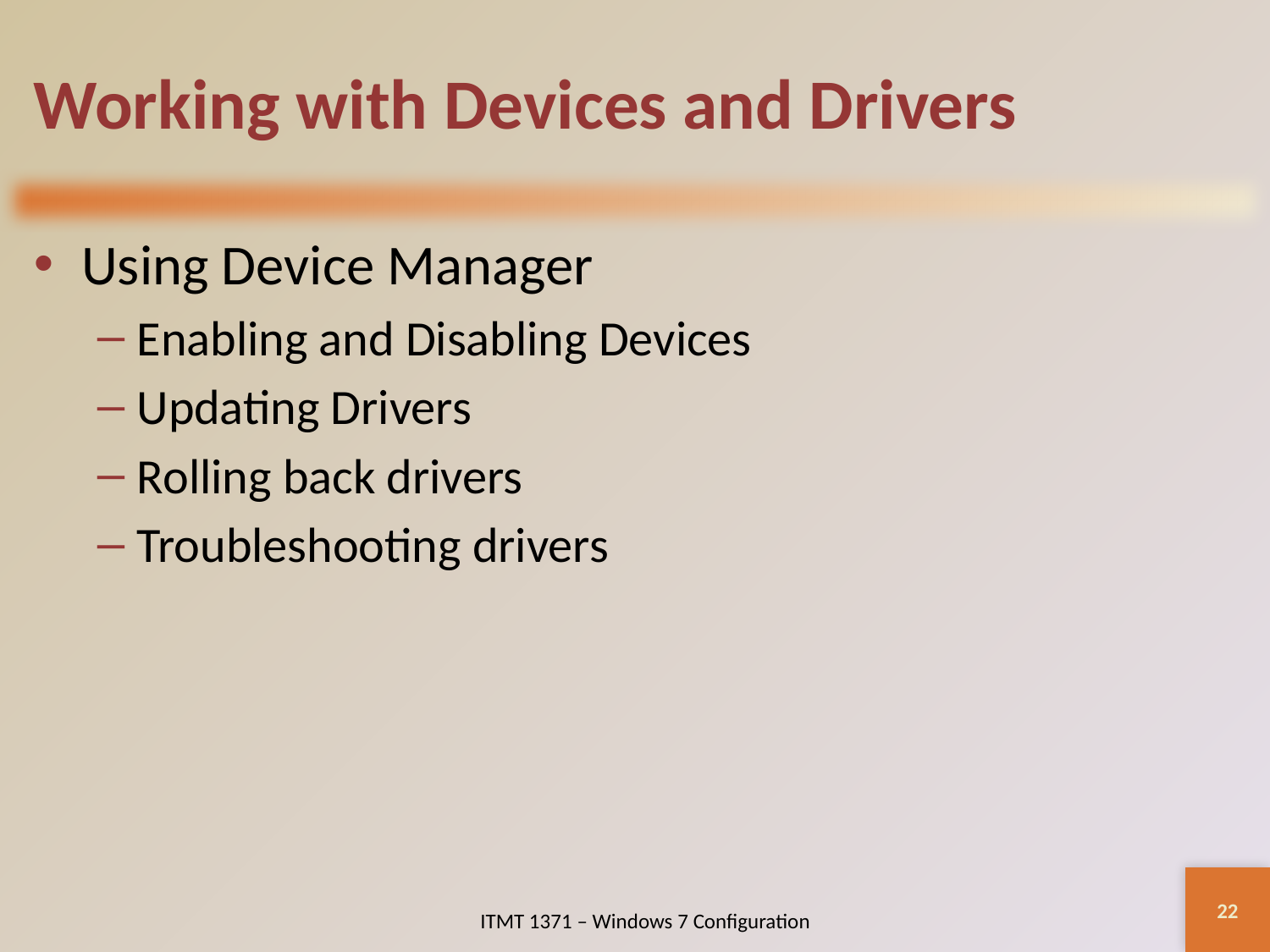

# Working with Devices and Drivers
Using Device Manager
Enabling and Disabling Devices
Updating Drivers
Rolling back drivers
Troubleshooting drivers
22
ITMT 1371 – Windows 7 Configuration